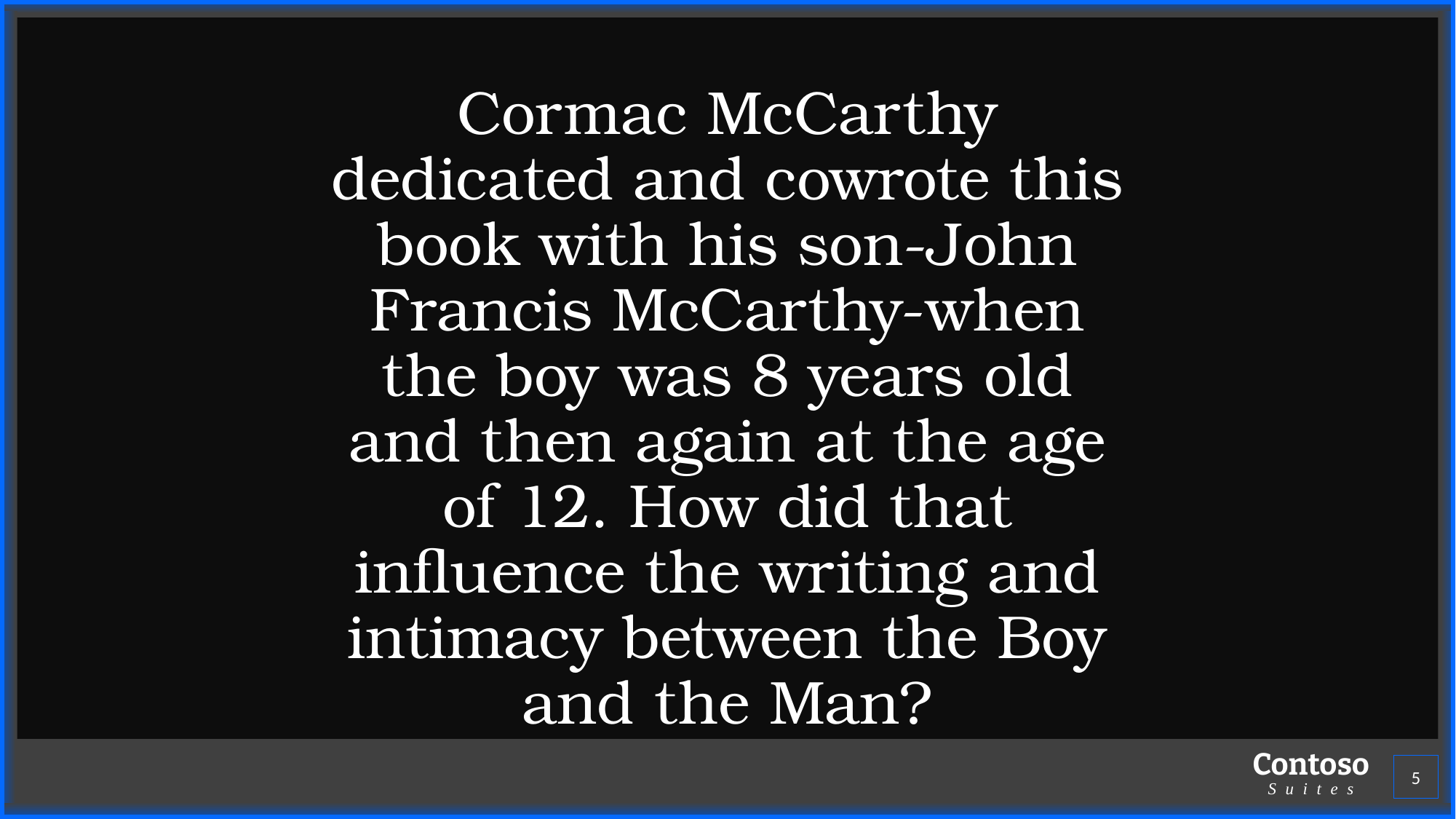

#
Cormac McCarthy dedicated and cowrote this book with his son-John Francis McCarthy-when the boy was 8 years old and then again at the age of 12. How did that influence the writing and intimacy between the Boy and the Man?
5